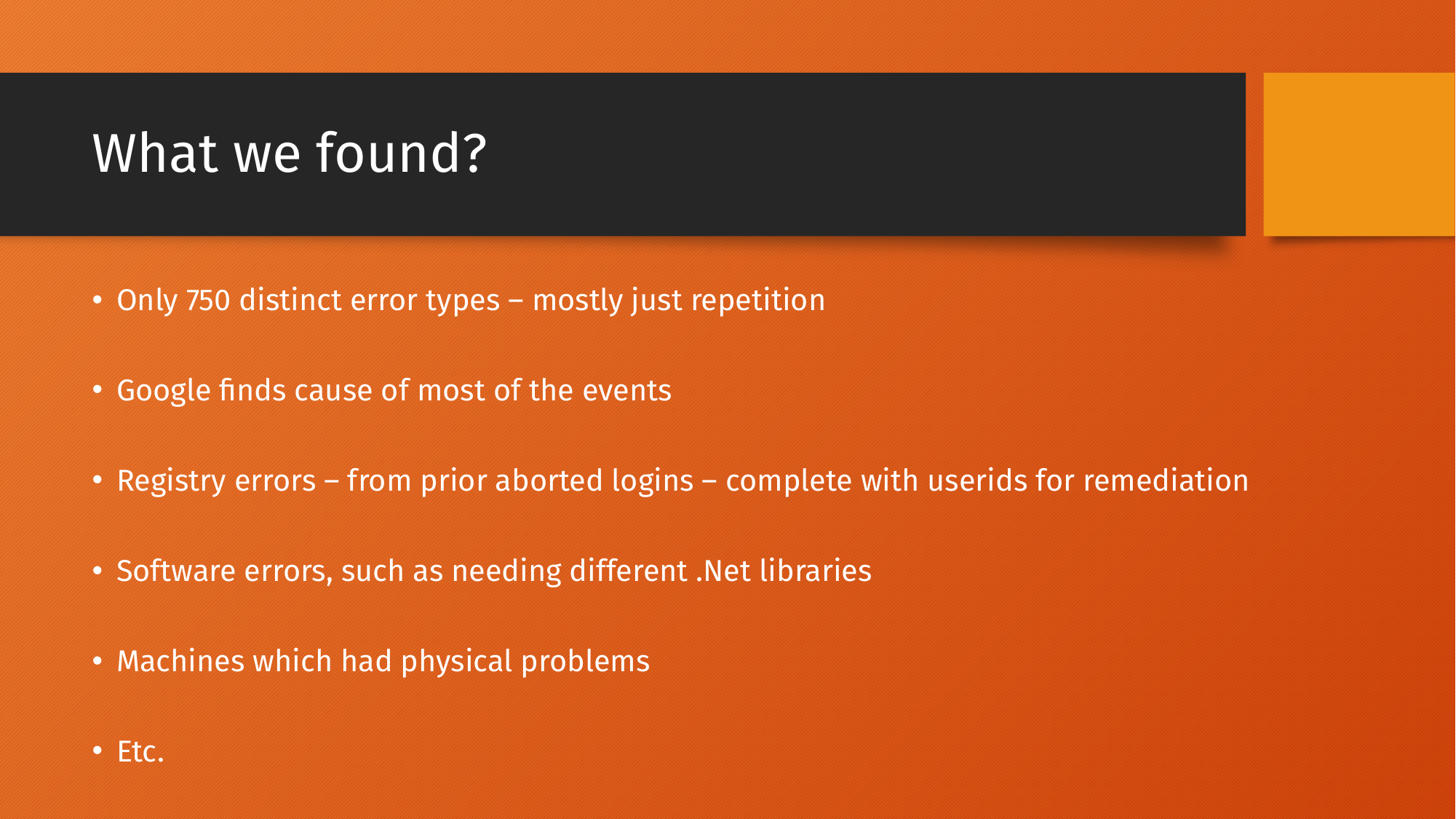

# What we found?
Only 750 distinct error types – mostly just repetition

Google finds cause of most of the events

Registry errors – from prior aborted logins – complete with userids for remediation

Software errors, such as needing different .Net libraries

Machines which had physical problems

Etc.